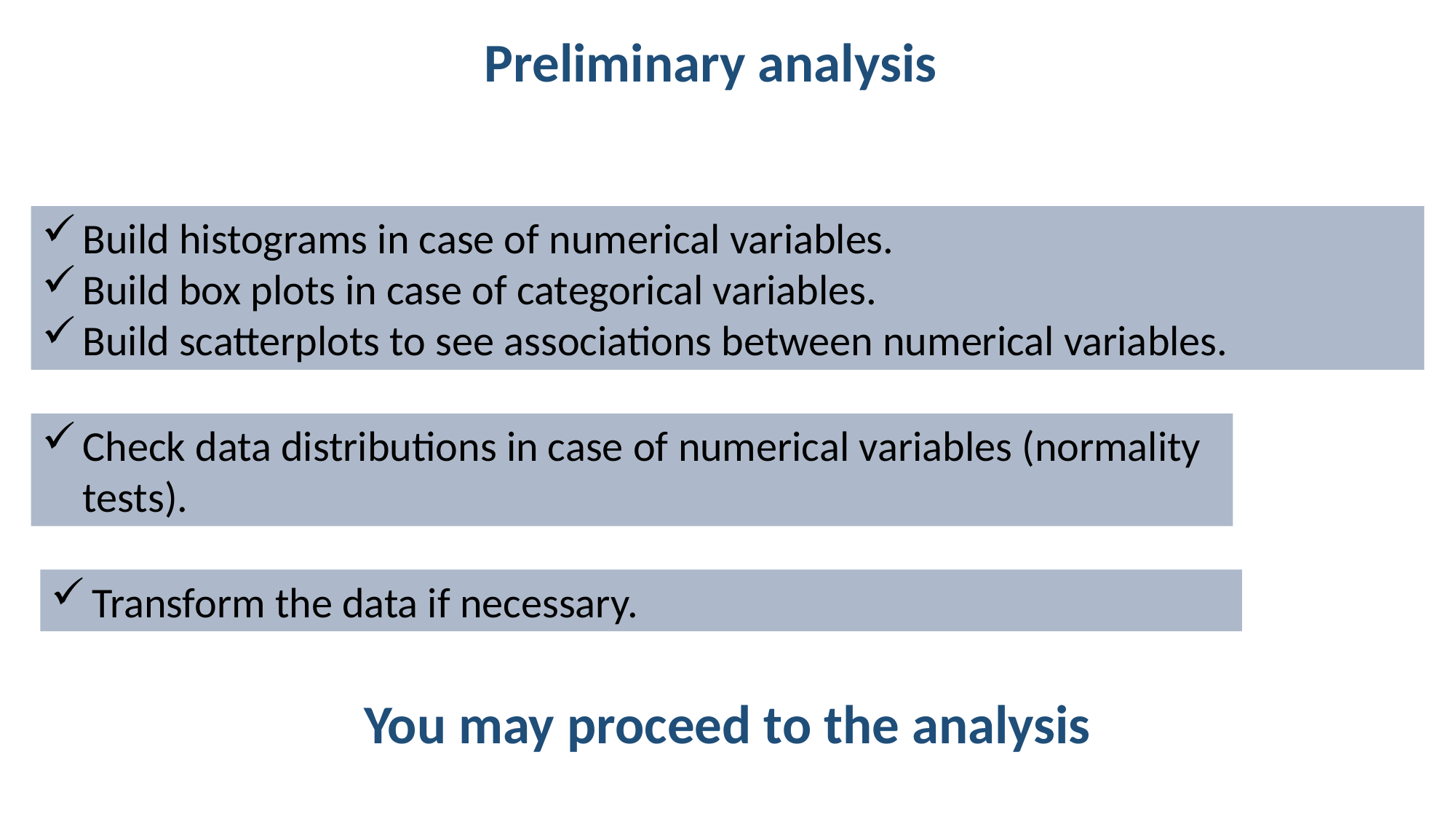

Preliminary analysis
Build histograms in case of numerical variables.
Build box plots in case of categorical variables.
Build scatterplots to see associations between numerical variables.
Check data distributions in case of numerical variables (normality tests).
Transform the data if necessary.
You may proceed to the analysis